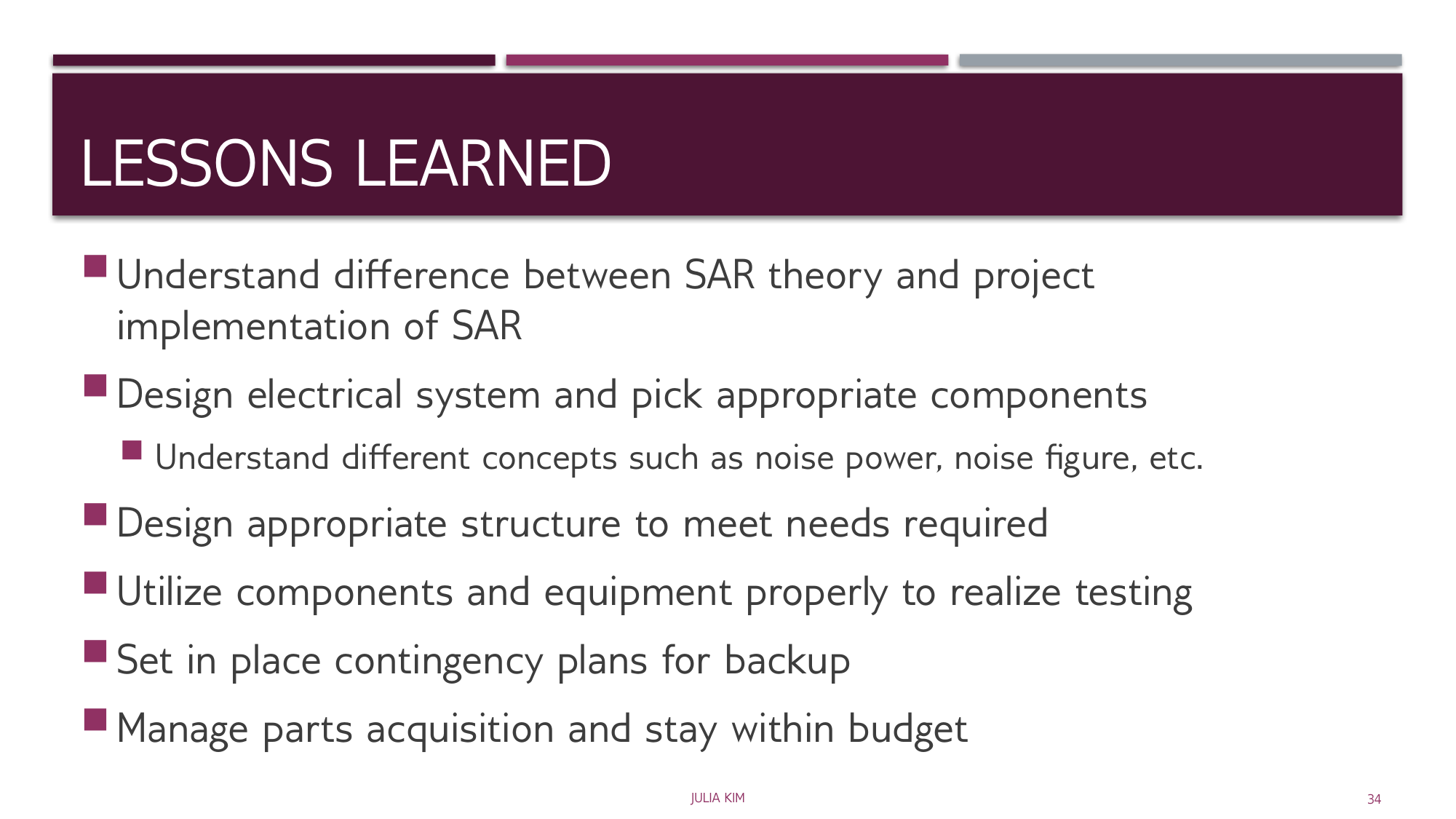

# Lessons Learned
Understand difference between SAR theory and project implementation of SAR
Design electrical system and pick appropriate components
Understand different concepts such as noise power, noise figure, etc.
Design appropriate structure to meet needs required
Utilize components and equipment properly to realize testing
Set in place contingency plans for backup
Manage parts acquisition and stay within budget
Julia Kim
34